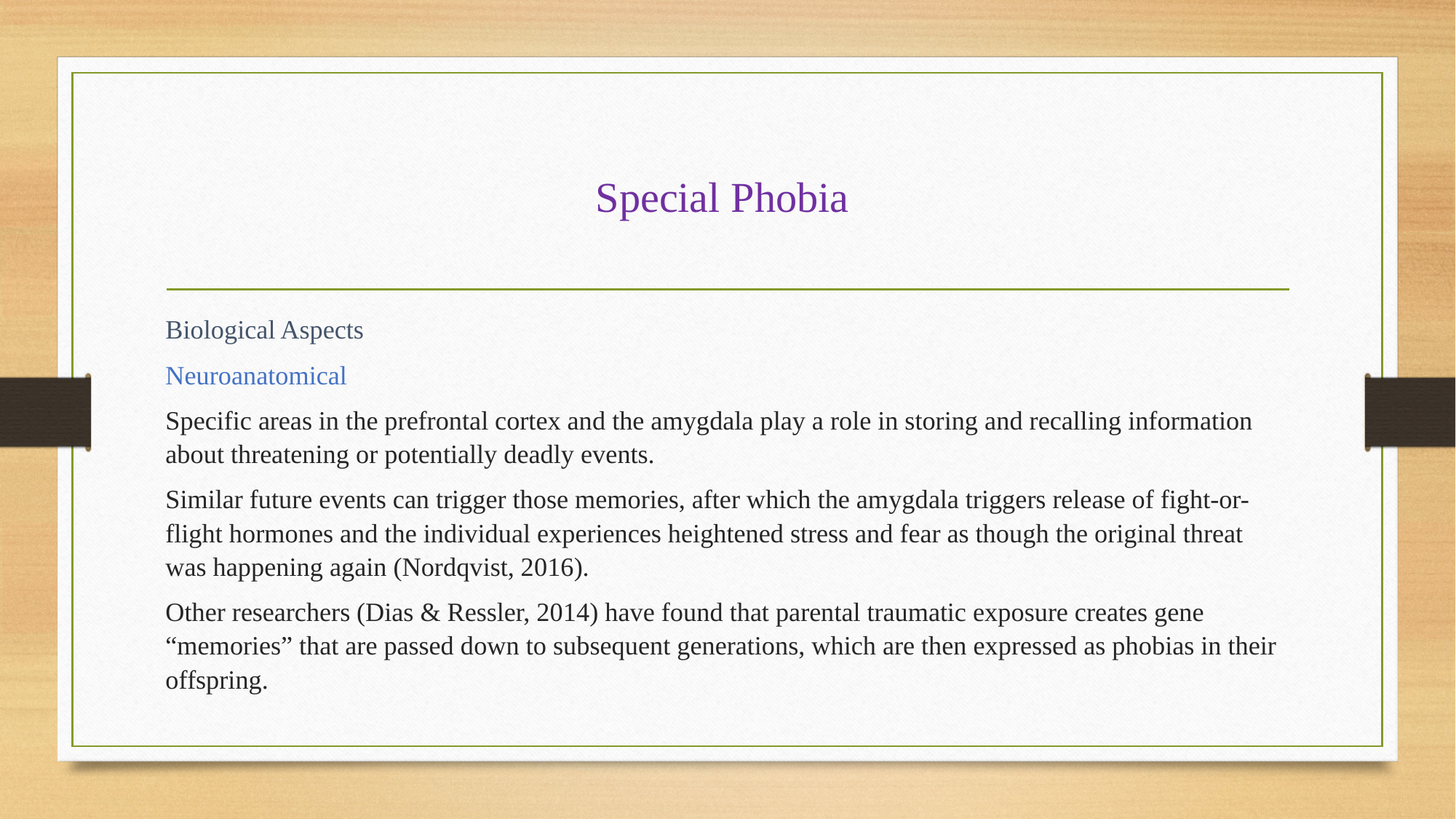

# Special Phobia
Biological Aspects
Neuroanatomical
Specific areas in the prefrontal cortex and the amygdala play a role in storing and recalling information about threatening or potentially deadly events.
Similar future events can trigger those memories, after which the amygdala triggers release of fight-or-flight hormones and the individual experiences heightened stress and fear as though the original threat was happening again (Nordqvist, 2016).
Other researchers (Dias & Ressler, 2014) have found that parental traumatic exposure creates gene “memories” that are passed down to subsequent generations, which are then expressed as phobias in their offspring.